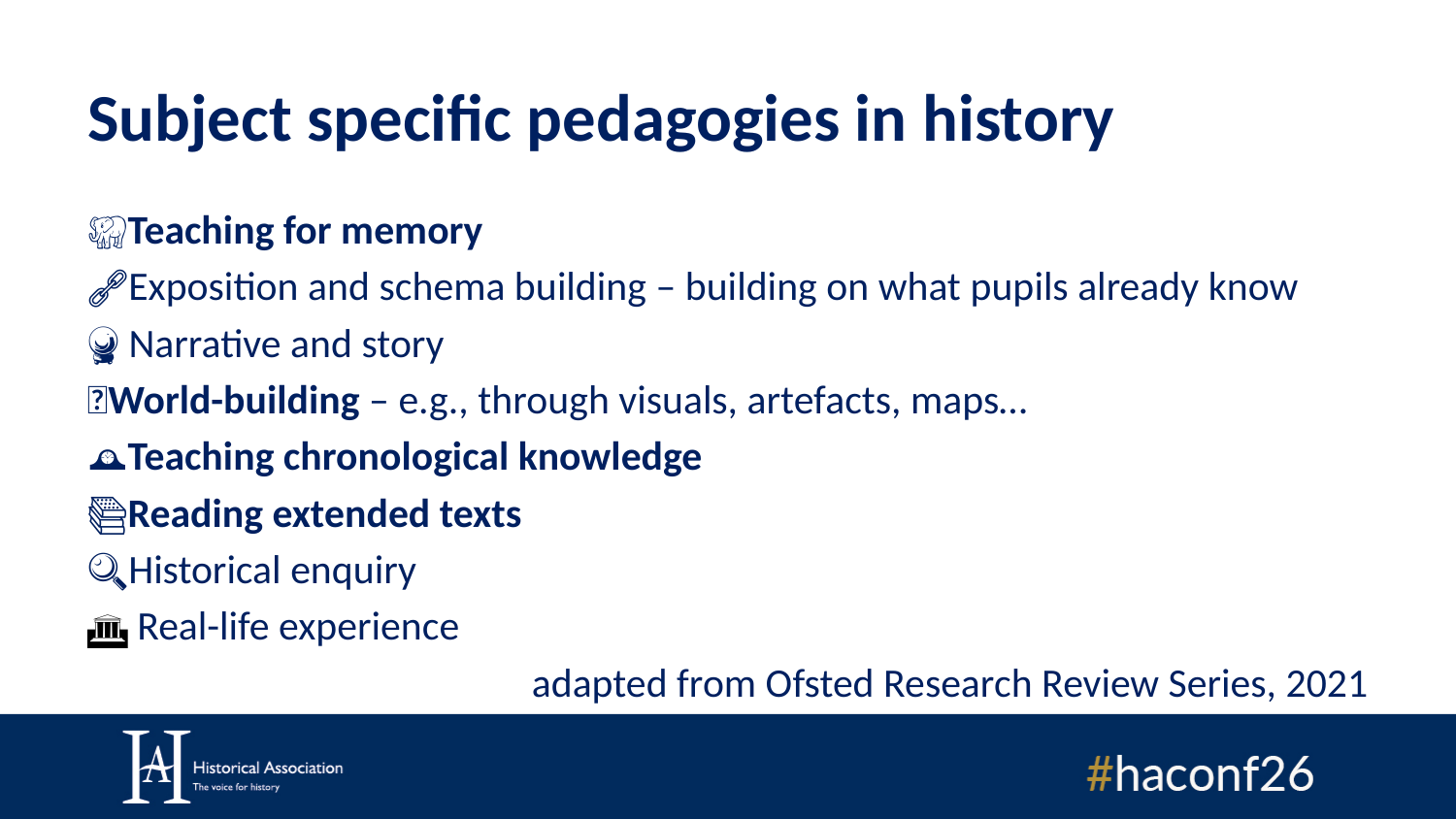

# Subject specific pedagogies in history​
🐘Teaching for memory ​
🔗Exposition and schema building – building on what pupils already know​
🔮 Narrative and story ​
🧱World-building – e.g., through visuals, artefacts, maps… ​
🕰️Teaching chronological knowledge ​
📚Reading extended texts ​
🔍Historical enquiry​
​🏛️ Real-life experience
adapted from Ofsted Research Review Series, 2021